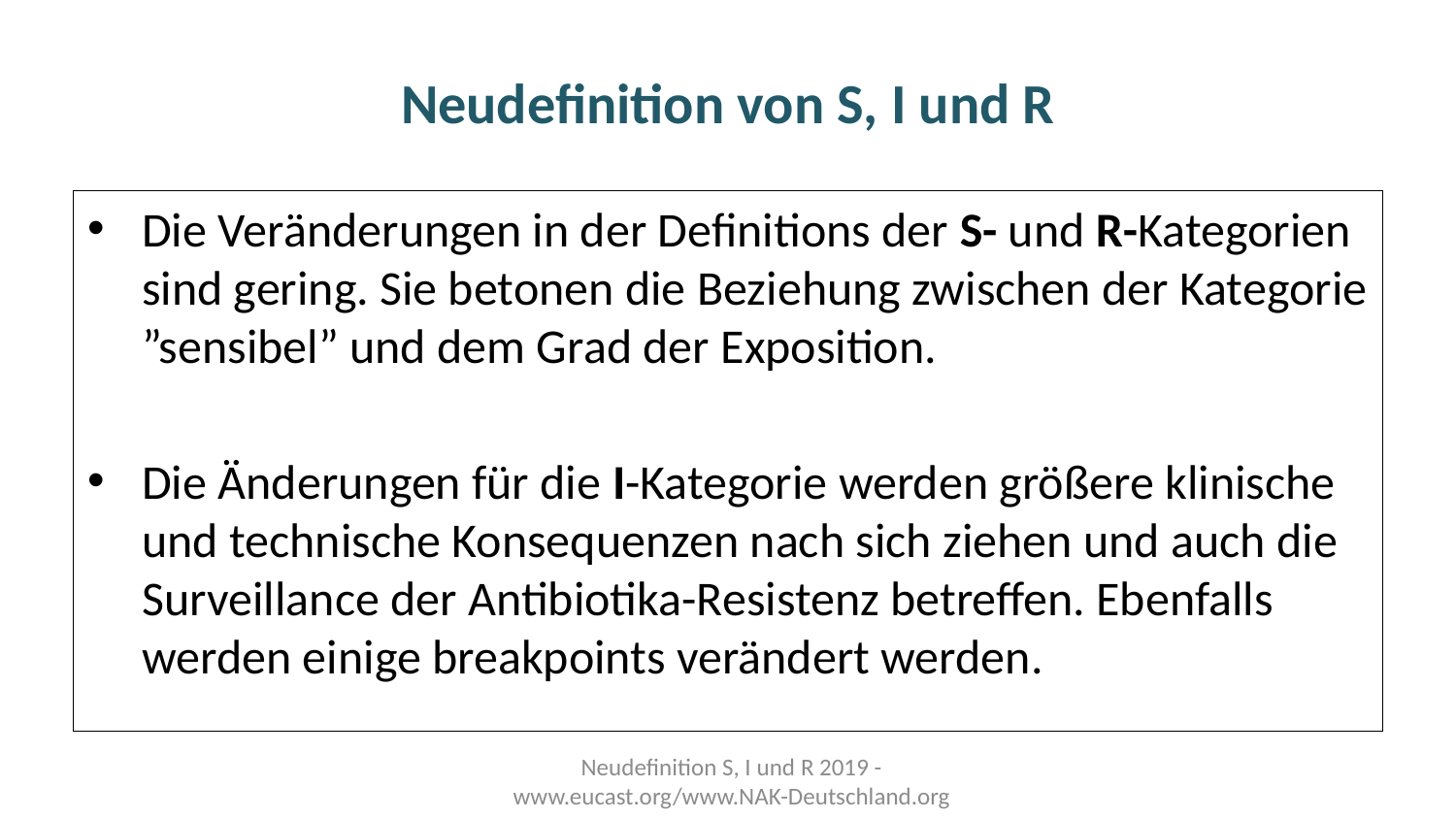

# Neudefinition von S, I und R
Die Veränderungen in der Definitions der S- und R-Kategorien sind gering. Sie betonen die Beziehung zwischen der Kategorie ”sensibel” und dem Grad der Exposition.

Die Änderungen für die I-Kategorie werden größere klinische und technische Konsequenzen nach sich ziehen und auch die Surveillance der Antibiotika-Resistenz betreffen. Ebenfalls werden einige breakpoints verändert werden.
Neudefinition S, I und R 2019 - www.eucast.org/www.NAK-Deutschland.org